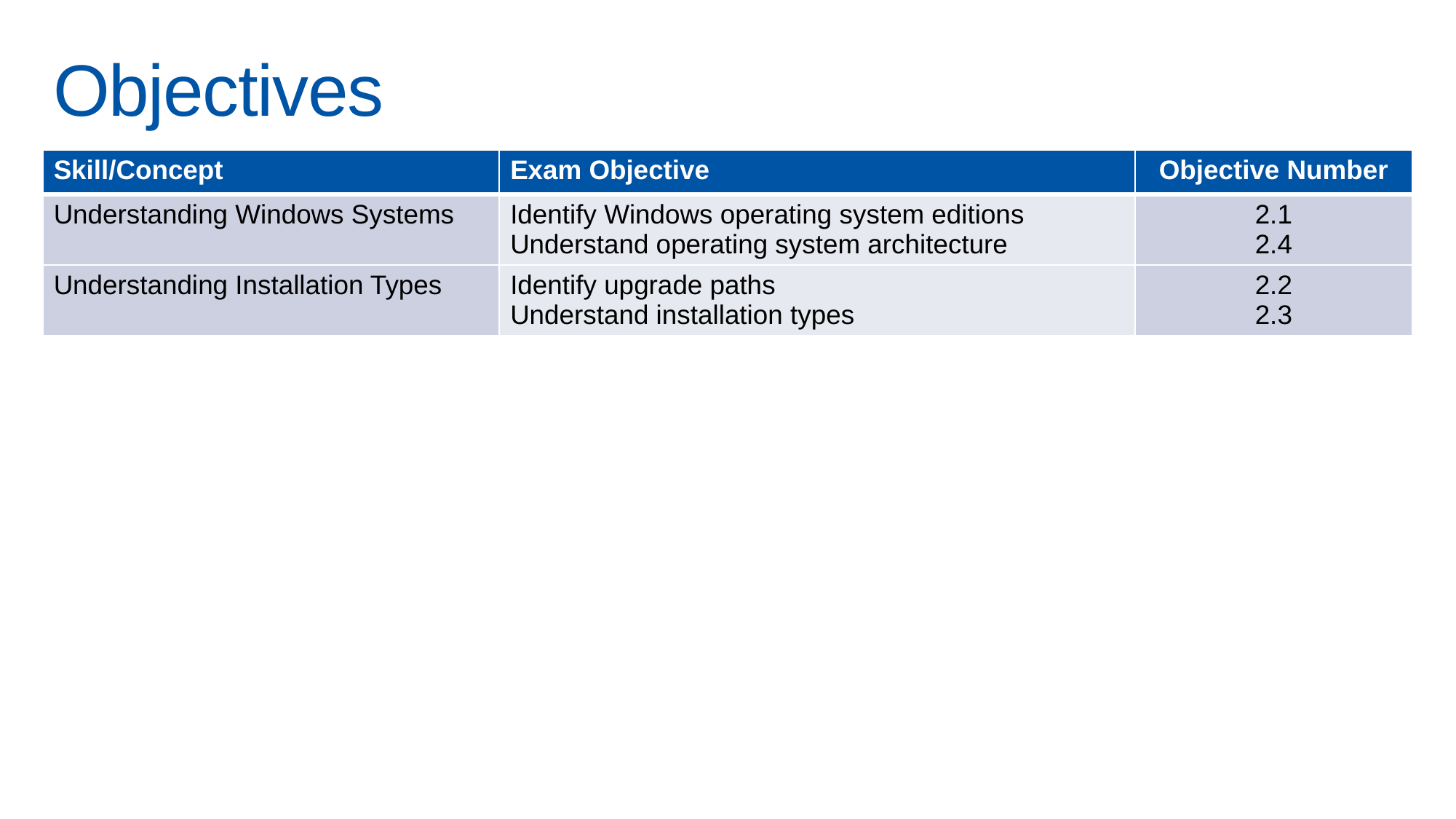

# Objectives
| Skill/Concept | Exam Objective | Objective Number |
| --- | --- | --- |
| Understanding Windows Systems | Identify Windows operating system editions Understand operating system architecture | 2.1 2.4 |
| Understanding Installation Types | Identify upgrade paths Understand installation types | 2.2 2.3 |